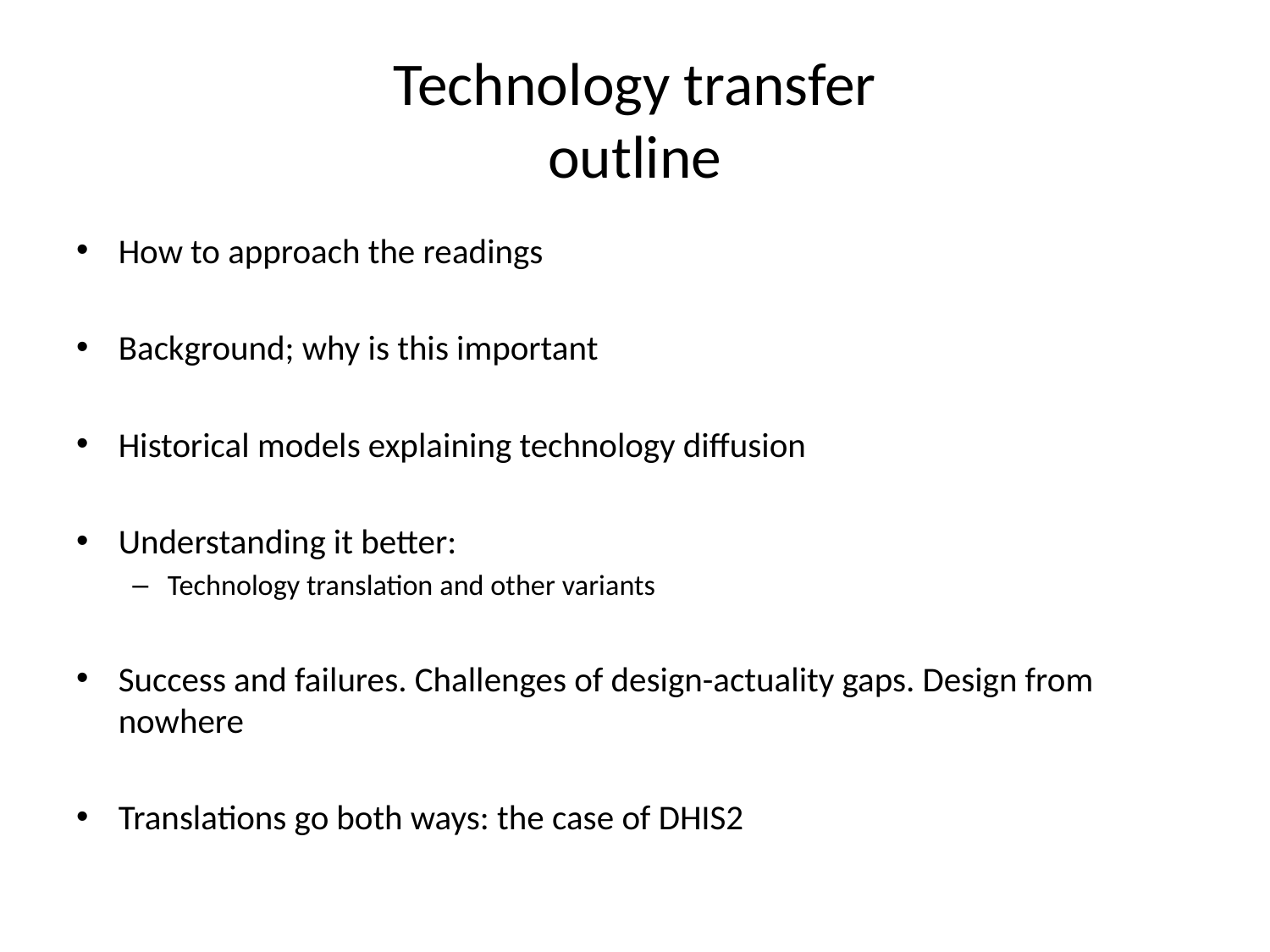

# Technology transfer outline
How to approach the readings

Background; why is this important

Historical models explaining technology diffusion

Understanding it better:
Technology translation and other variants

Success and failures. Challenges of design-actuality gaps. Design from nowhere

Translations go both ways: the case of DHIS2